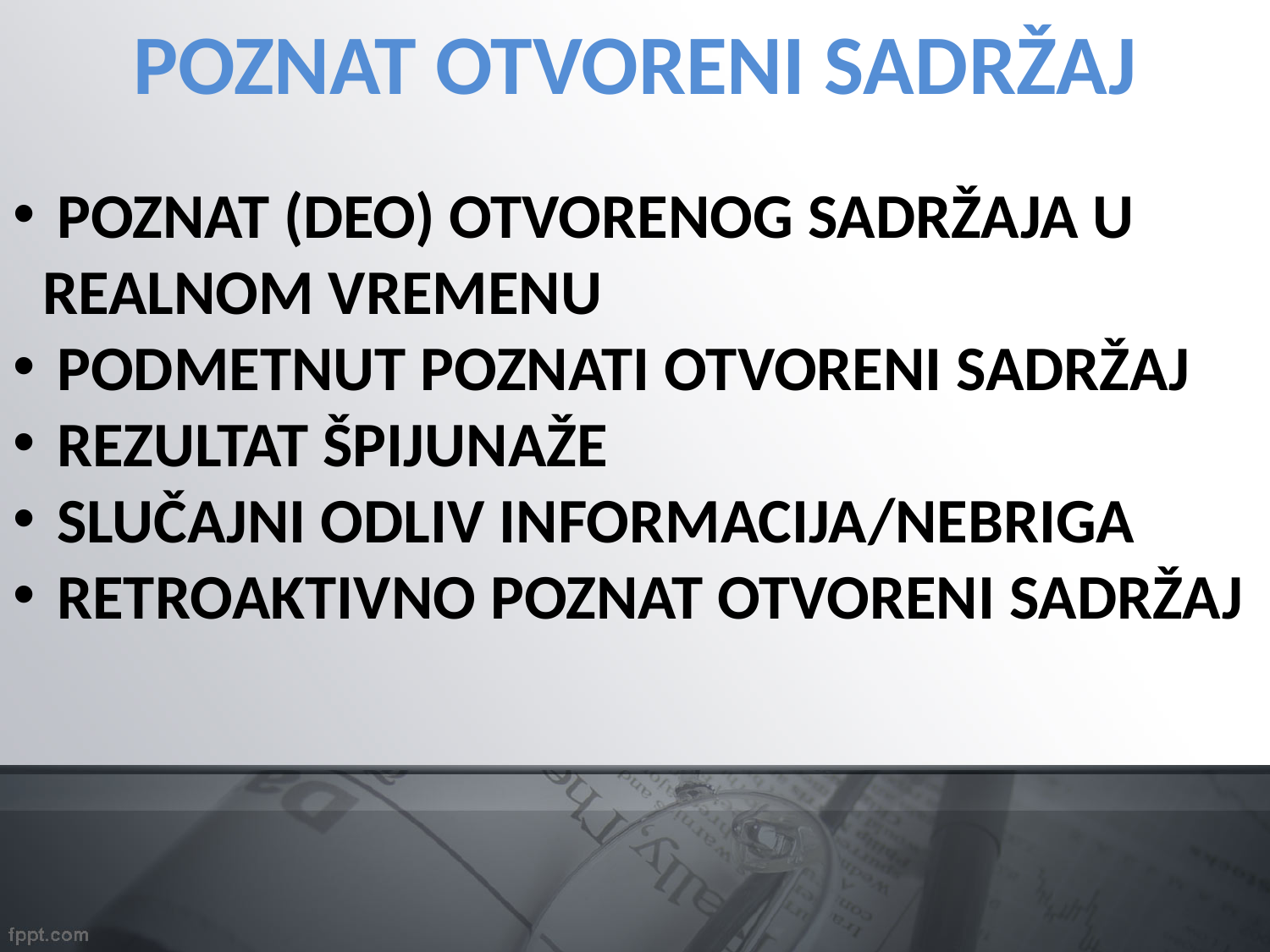

POZNAT OTVORENI SADRŽAJ
 POZNAT (DEO) OTVORENOG SADRŽAJA U REALNOM VREMENU
 PODMETNUT POZNATI OTVORENI SADRŽAJ
 REZULTAT ŠPIJUNAŽE
 SLUČAJNI ODLIV INFORMACIJA/NEBRIGA
 RETROAKTIVNO POZNAT OTVORENI SADRŽAJ